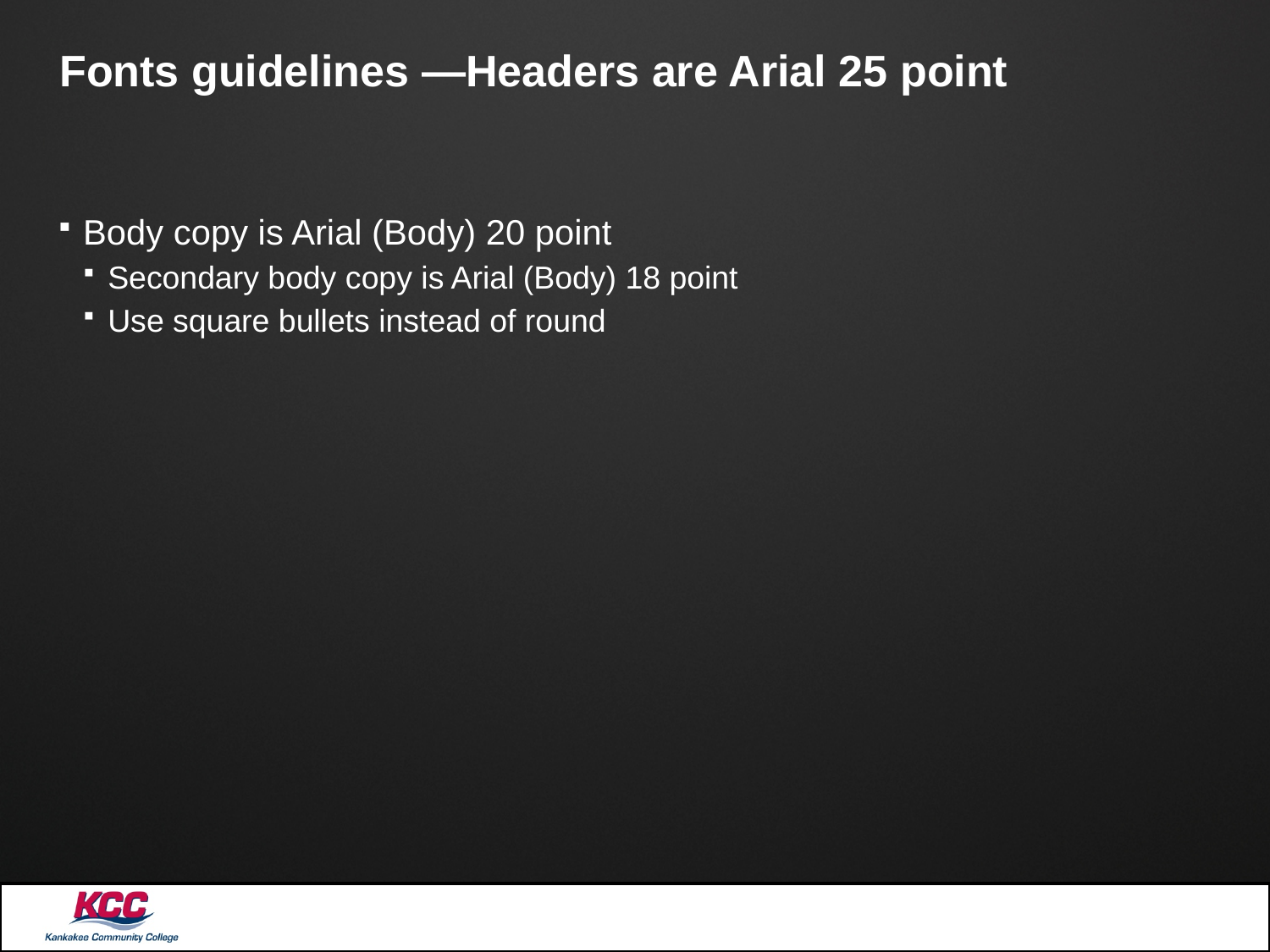

# Fonts guidelines —Headers are Arial 25 point
Body copy is Arial (Body) 20 point
Secondary body copy is Arial (Body) 18 point
Use square bullets instead of round